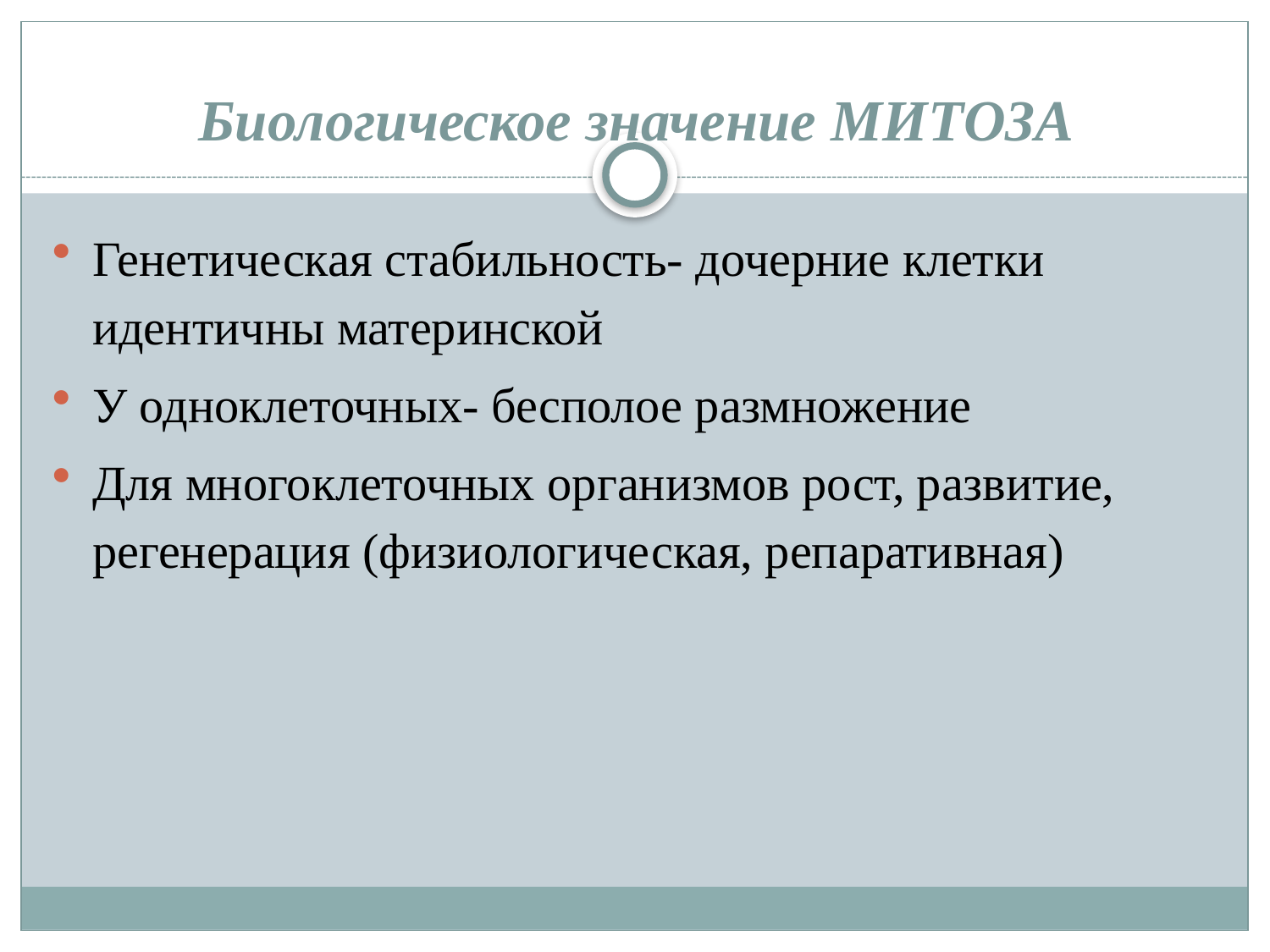

# Биологическое значение МИТОЗА
Генетическая стабильность- дочерние клетки идентичны материнской
У одноклеточных- бесполое размножение
Для многоклеточных организмов рост, развитие, регенерация (физиологическая, репаративная)